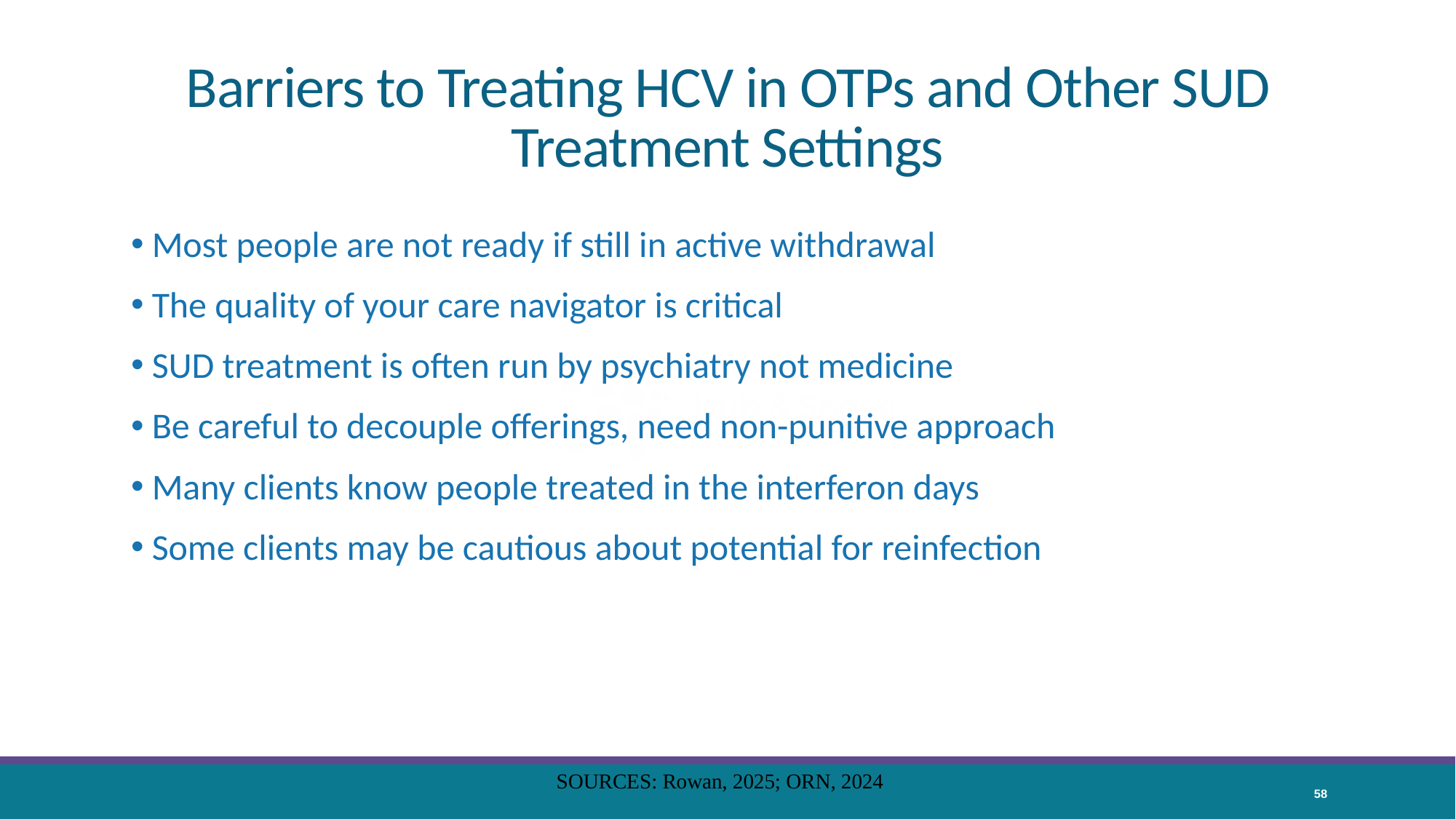

# Barriers to Treating HCV in OTPs and Other SUD Treatment Settings
 Most people are not ready if still in active withdrawal
 The quality of your care navigator is critical
 SUD treatment is often run by psychiatry not medicine
 Be careful to decouple offerings, need non-punitive approach
 Many clients know people treated in the interferon days
 Some clients may be cautious about potential for reinfection
SOURCES: Rowan, 2025; ORN, 2024
58